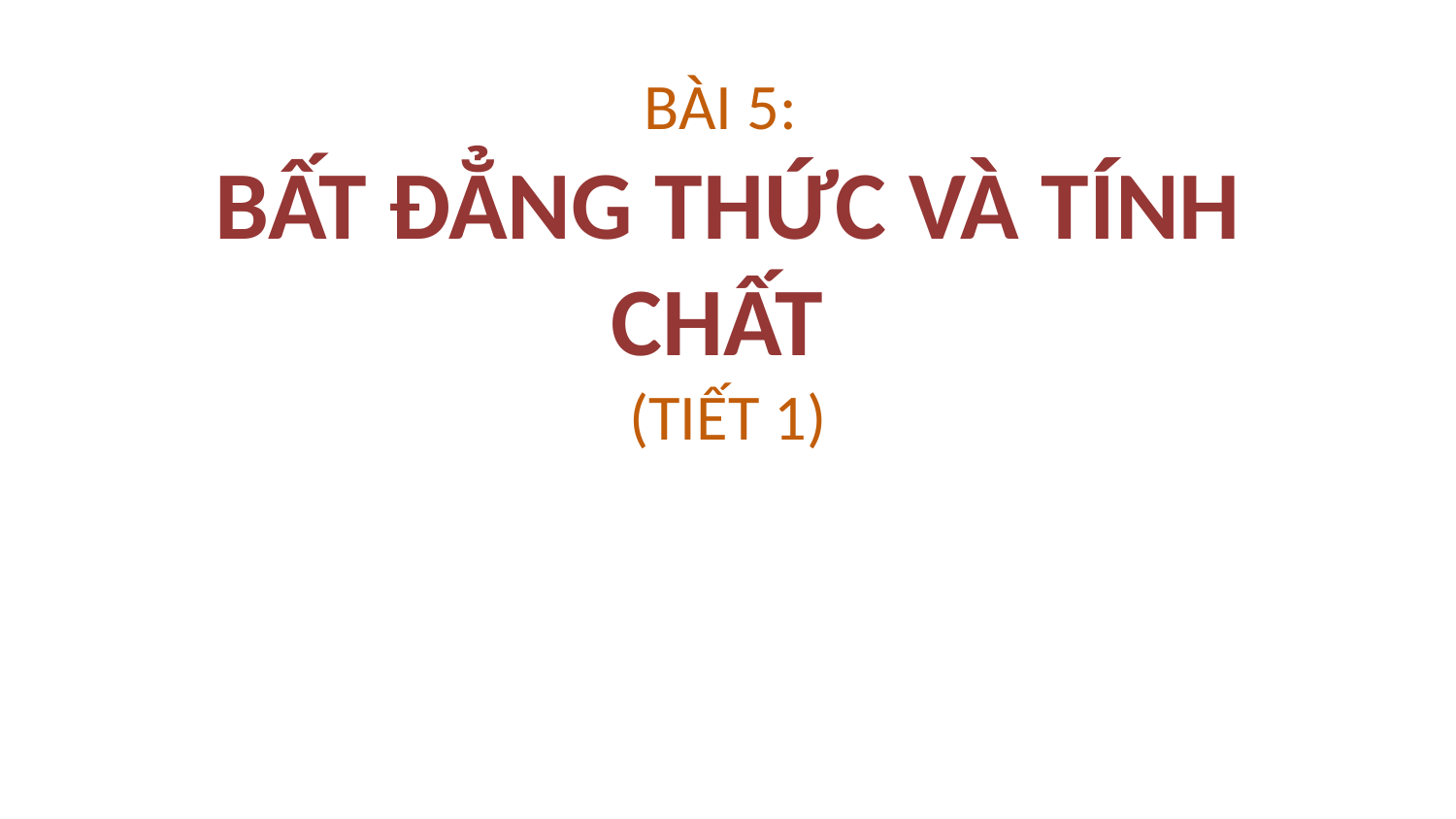

BÀI 5:
BẤT ĐẲNG THỨC VÀ TÍNH CHẤT
(TIẾT 1)